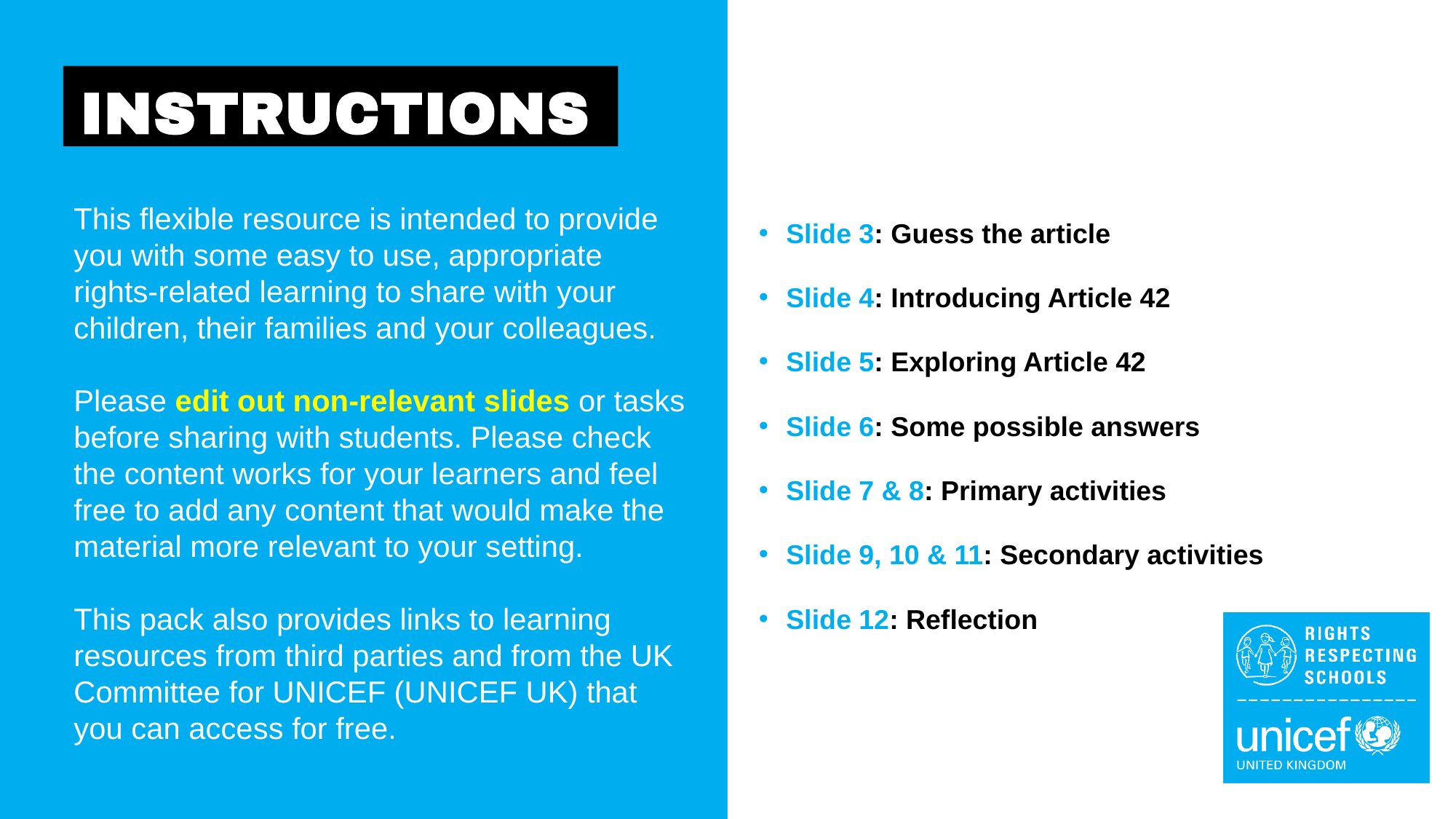

INSTRUCTIONS
Slide 3: Guess the article
Slide 4: Introducing Article 42
Slide 5: Exploring Article 42
Slide 6: Some possible answers
Slide 7 & 8: Primary activities
Slide 9, 10 & 11: Secondary activities
Slide 12: Reflection